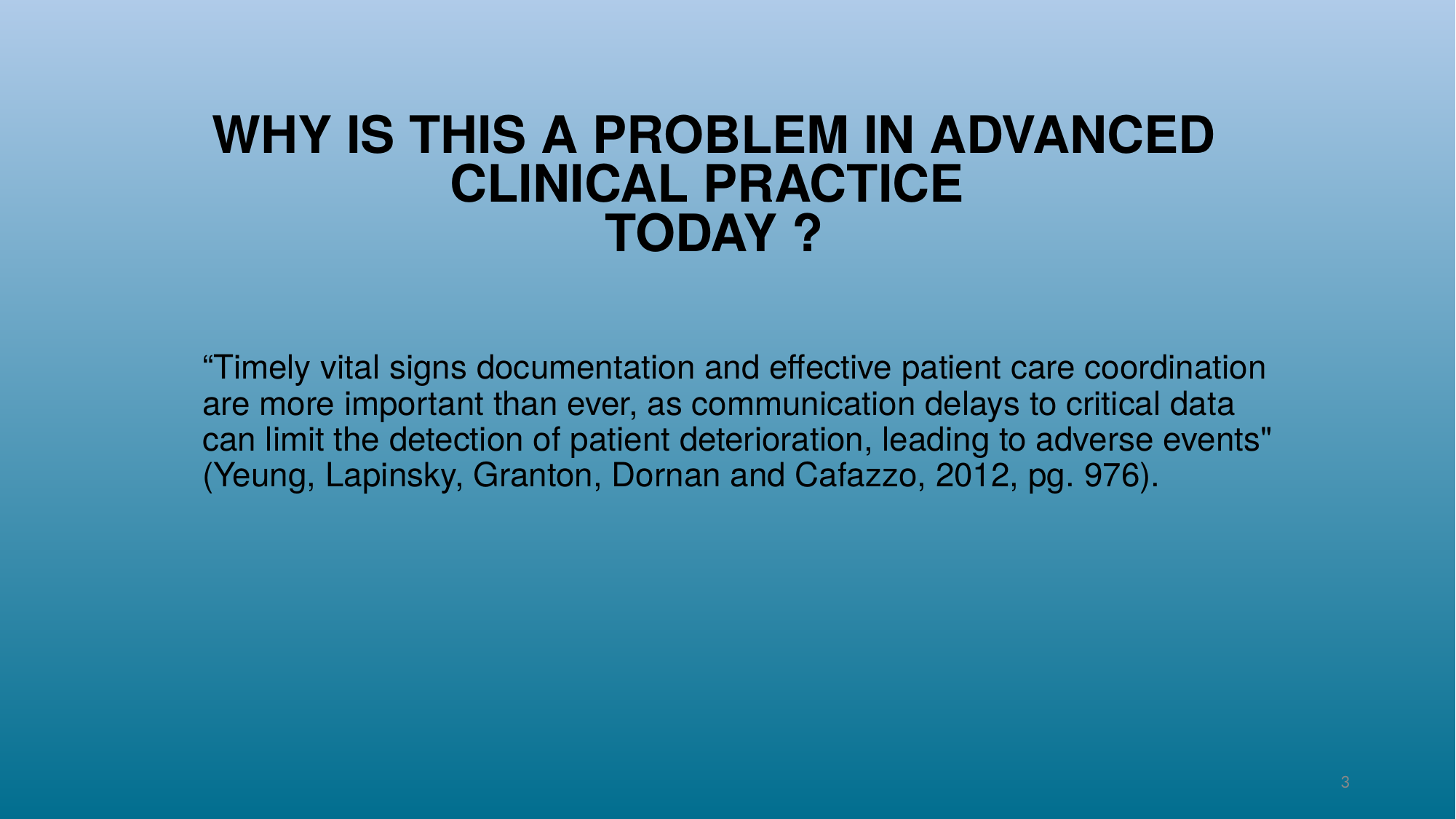

WHY IS THIS A PROBLEM IN ADVANCED CLINICAL PRACTICE
TODAY ?
“Timely vital signs documentation and effective patient care coordination are more important than ever, as communication delays to critical data can limit the detection of patient deterioration, leading to adverse events" (Yeung, Lapinsky, Granton, Dornan and Cafazzo, 2012, pg. 976).
3